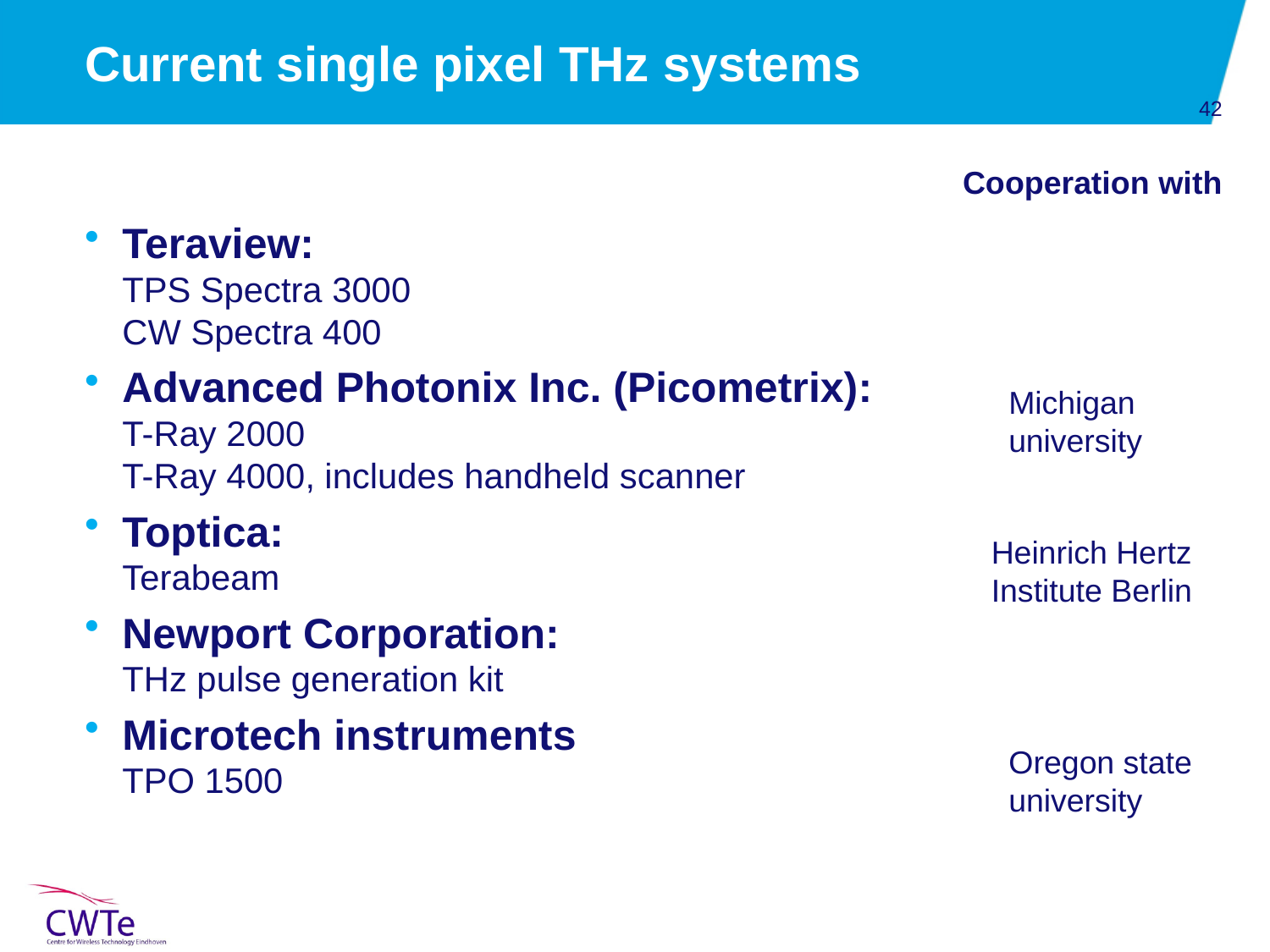

# Current single pixel THz systems
Cooperation with
Teraview:
TPS Spectra 3000
CW Spectra 400
Advanced Photonix Inc. (Picometrix):
T-Ray 2000
T-Ray 4000, includes handheld scanner
Toptica:
Terabeam
Newport Corporation:
THz pulse generation kit
Microtech instruments
TPO 1500
Michigan
university
Heinrich Hertz
Institute Berlin
Oregon state
university

PAGE 42